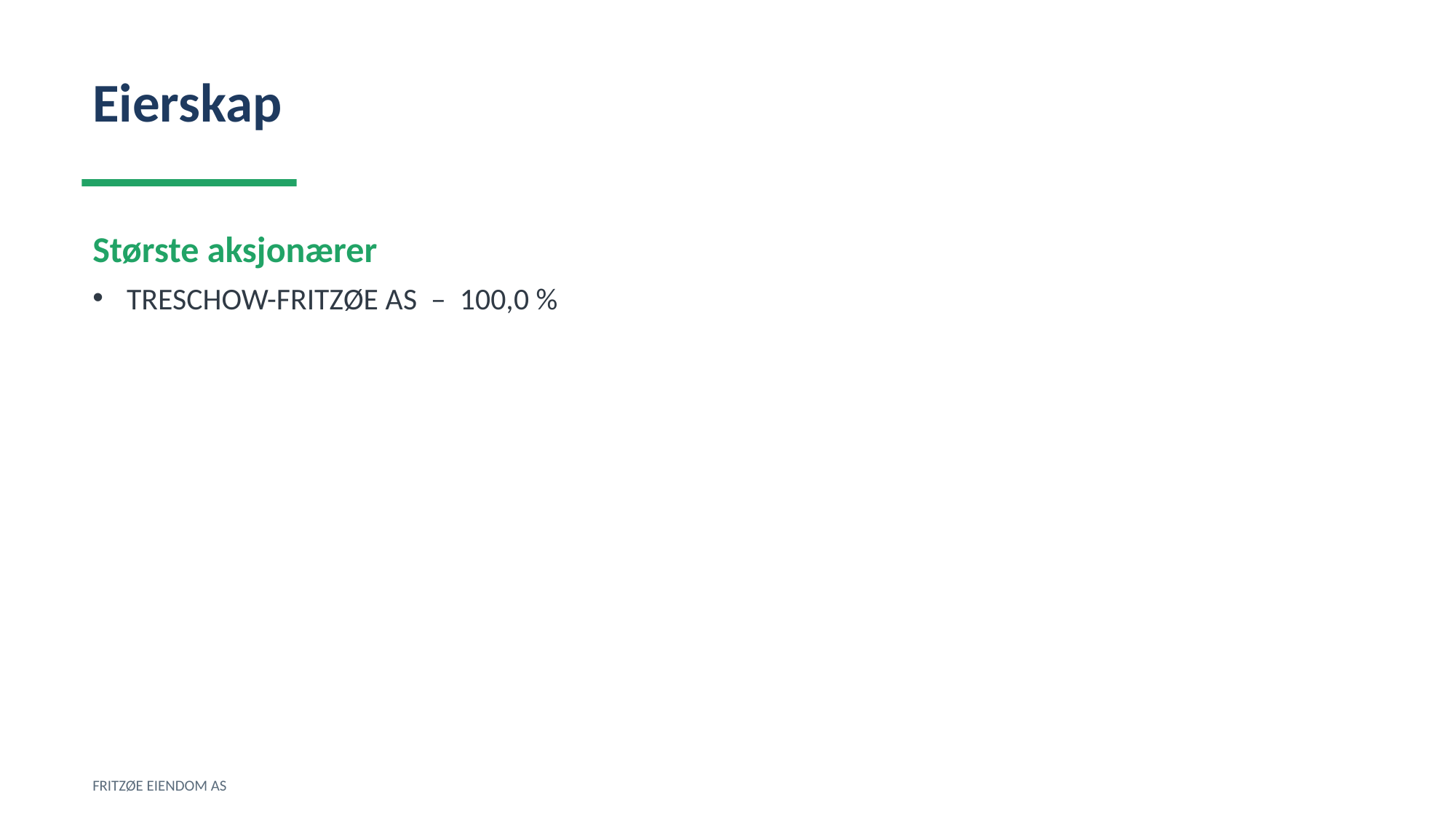

Eierskap

Største aksjonærer
TRESCHOW-FRITZØE AS  –  100,0 %
FRITZØE EIENDOM AS